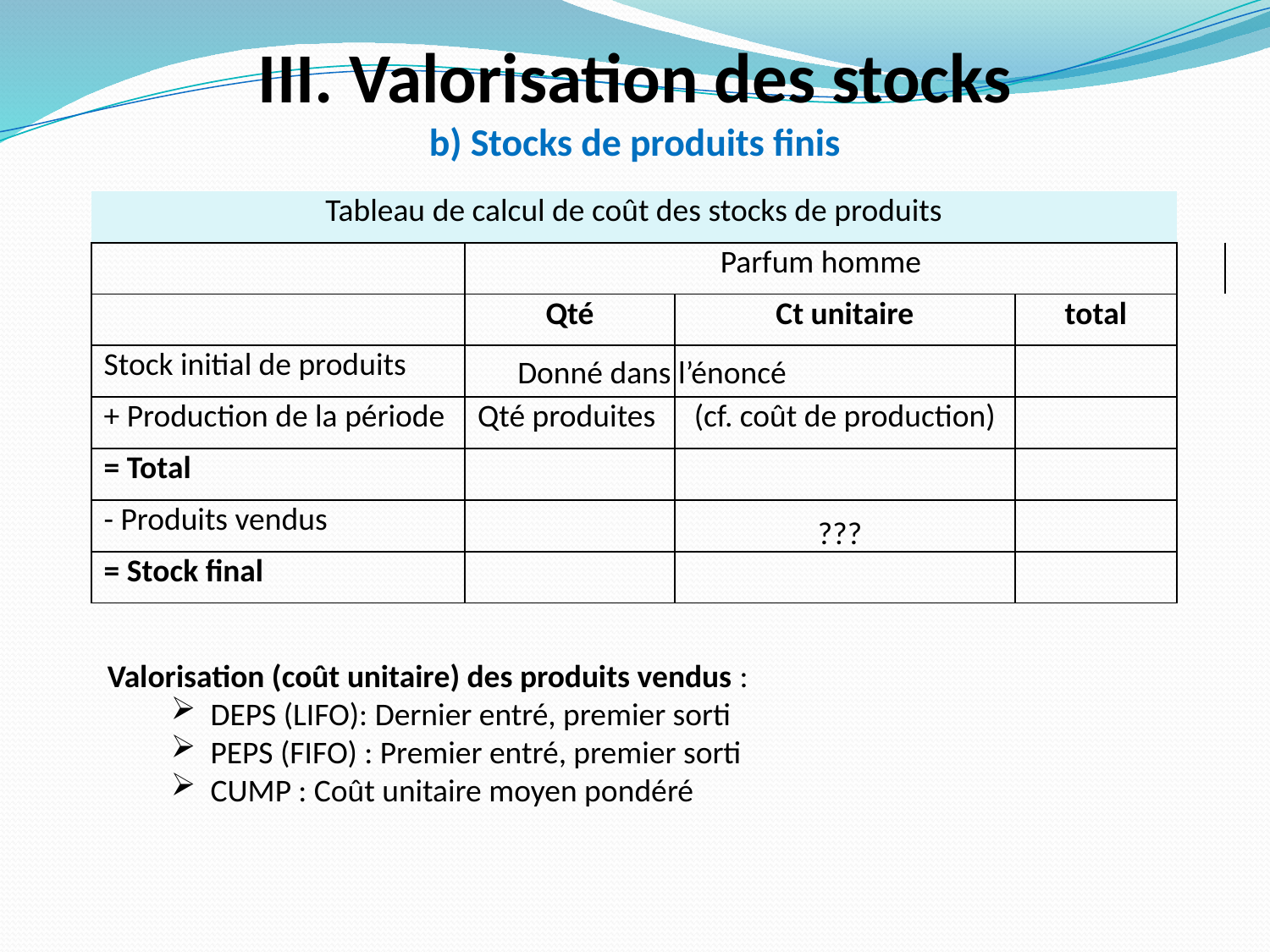

III. Valorisation des stocks
b) Stocks de produits finis
|  | Tableau de calcul de coût des stocks de produits |  |  |  |  |
| --- | --- | --- | --- | --- | --- |
|  |  | Parfum homme |  |  |  |
|  |  | Qté | Ct unitaire | total |  |
|  | Stock initial de produits |  |  |  |  |
|  | + Production de la période | Qté produites | (cf. coût de production) |  |  |
|  | = Total |  |  |  |  |
|  | - Produits vendus |  |  |  |  |
|  | = Stock final |  |  |  |  |
|  |  |  |  |  |  |
Donné dans l’énoncé
???

Valorisation (coût unitaire) des produits vendus :
DEPS (LIFO): Dernier entré, premier sorti
PEPS (FIFO) : Premier entré, premier sorti
CUMP : Coût unitaire moyen pondéré